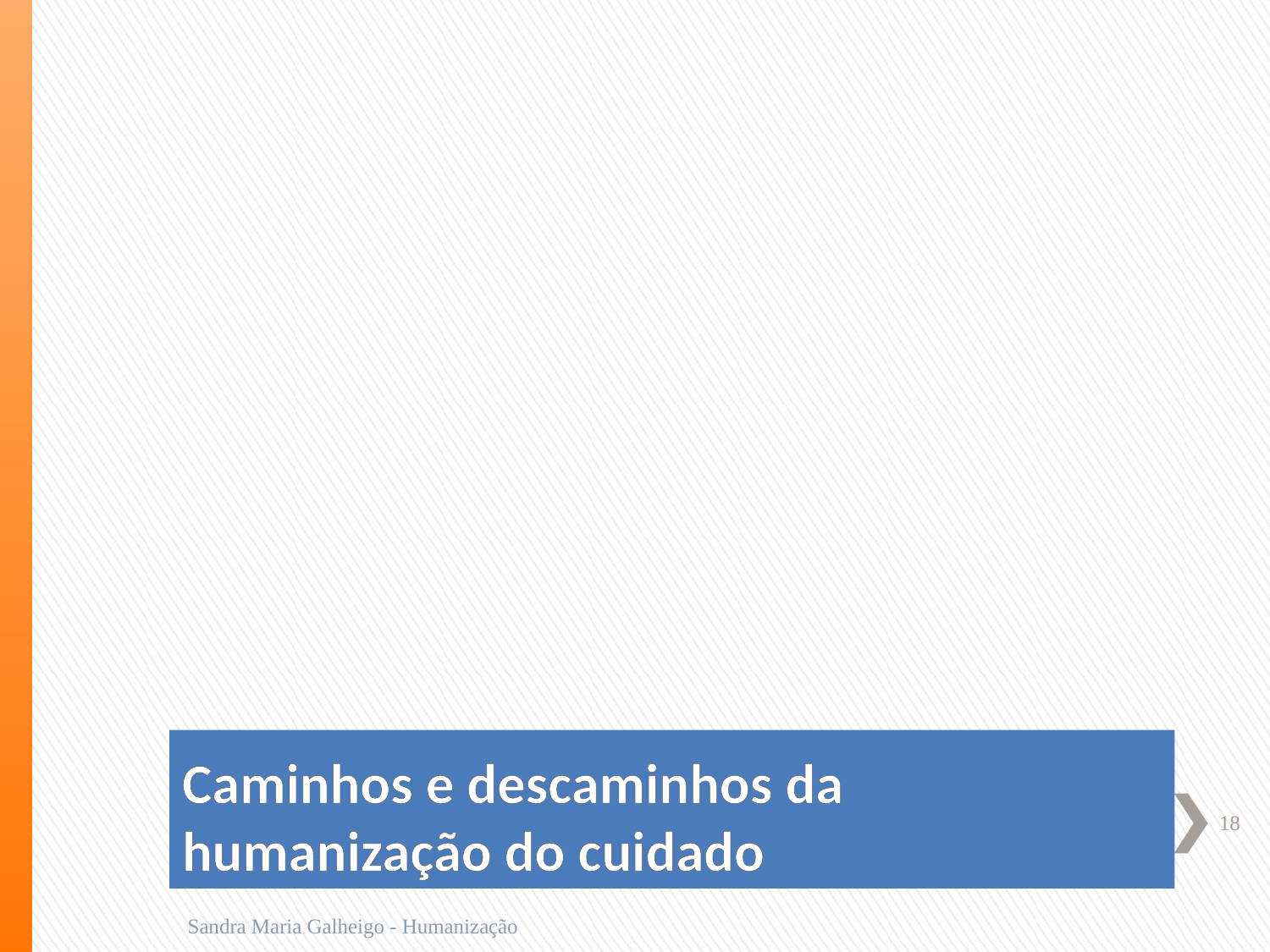

# Caminhos e descaminhos da humanização do cuidado
18
Sandra Maria Galheigo - Humanização